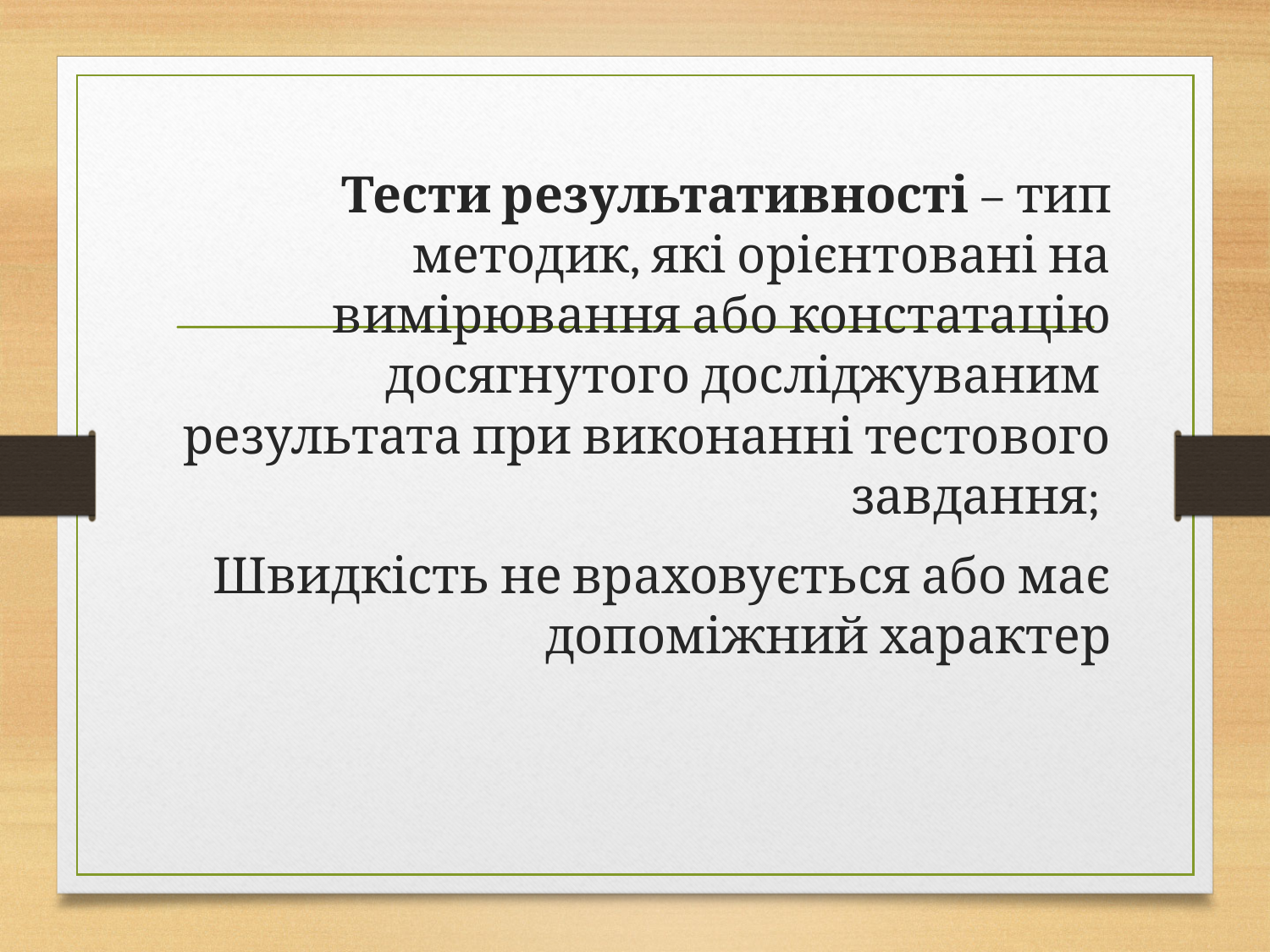

Тести результативності – тип методик, які орієнтовані на вимірювання або констатацію досягнутого досліджуваним  результата при виконанні тестового завдання;
Швидкість не враховується або має допоміжний характер